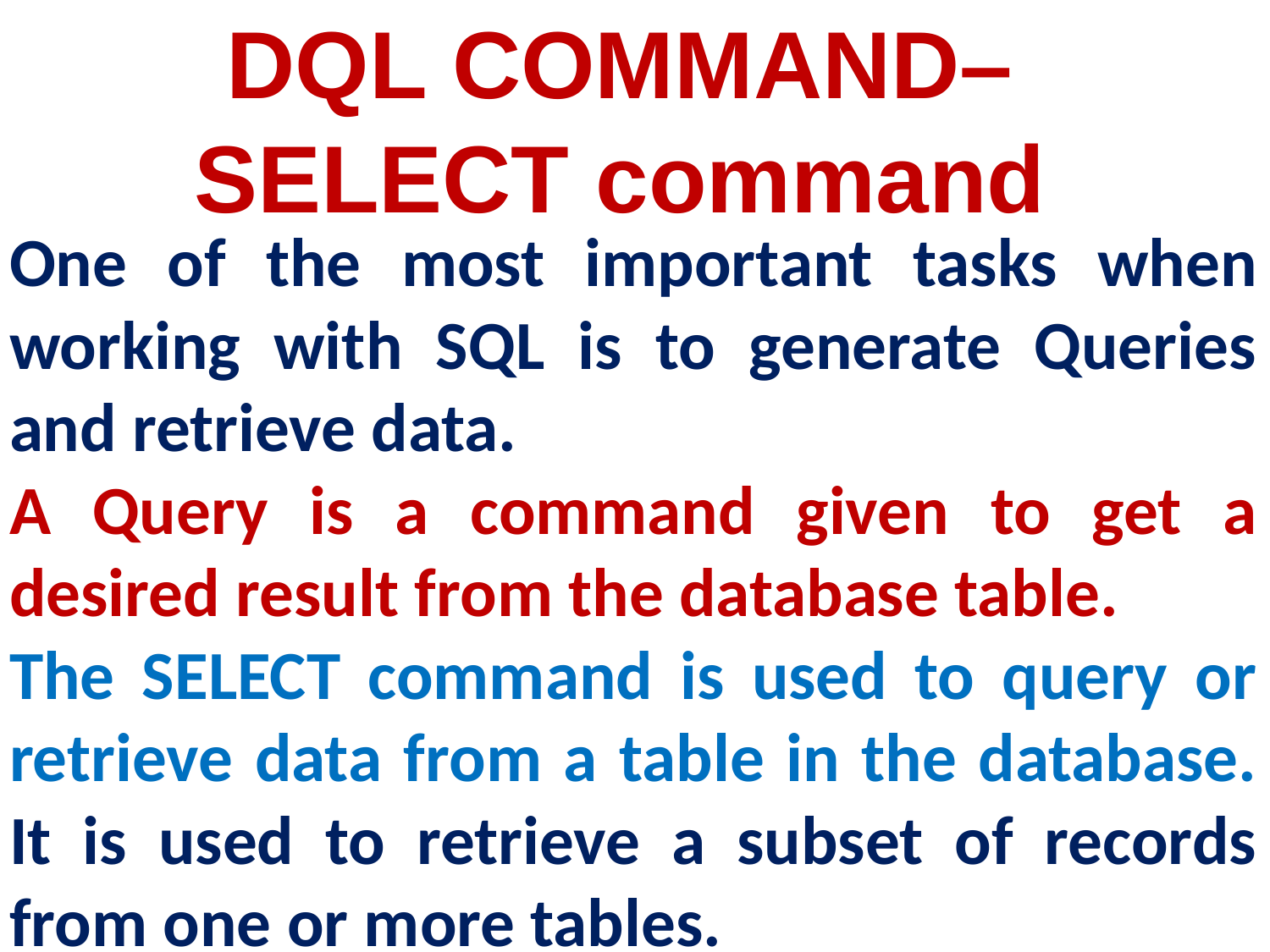

DQL COMMAND–
SELECT command
One of the most important tasks when working with SQL is to generate Queries and retrieve data.
A Query is a command given to get a desired result from the database table.
The SELECT command is used to query or retrieve data from a table in the database. It is used to retrieve a subset of records from one or more tables.